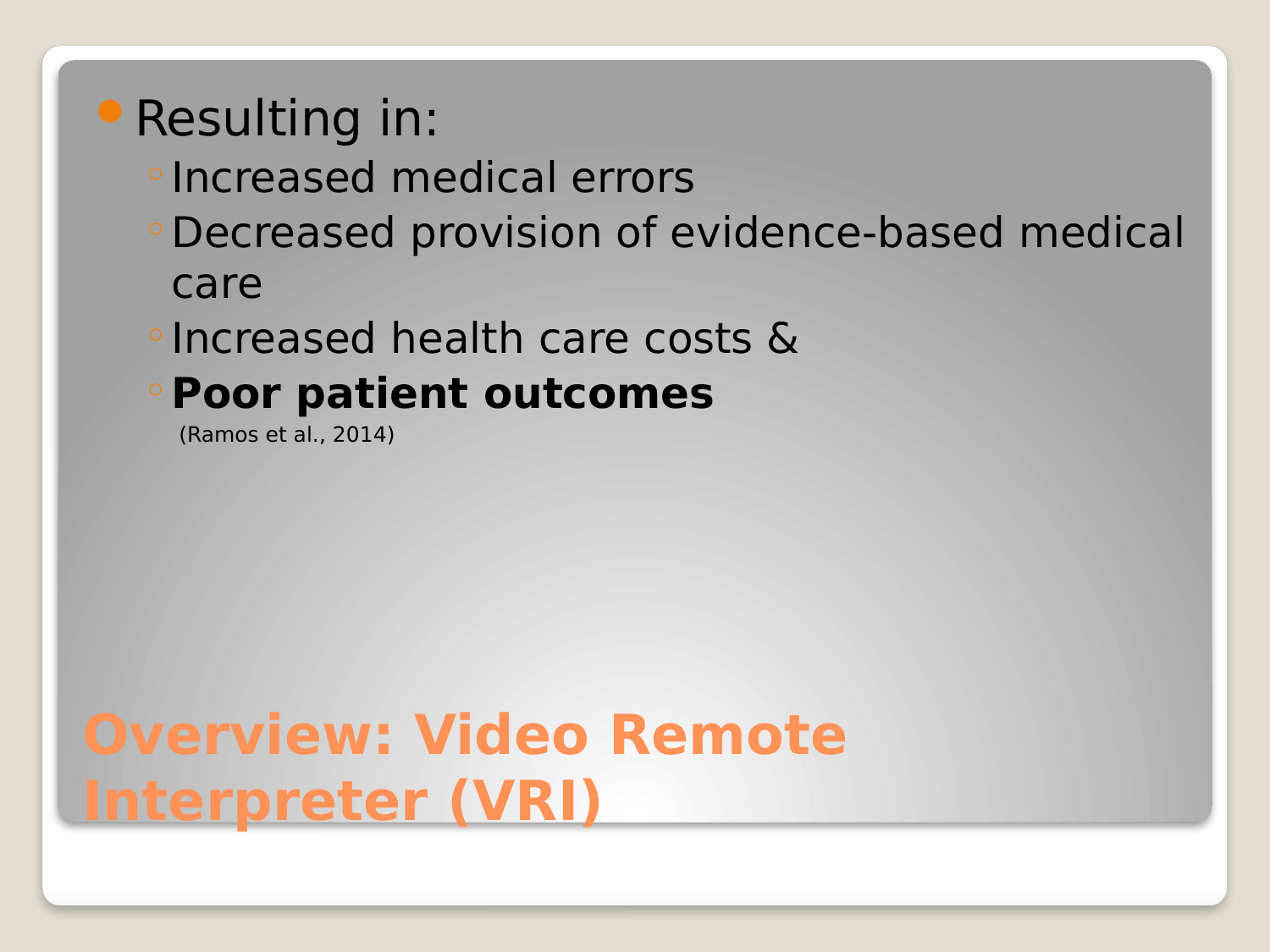

Resulting in:
Increased medical errors
Decreased provision of evidence-based medical care
Increased health care costs &
Poor patient outcomes
(Ramos et al., 2014)

# Overview: Video Remote Interpreter (VRI)